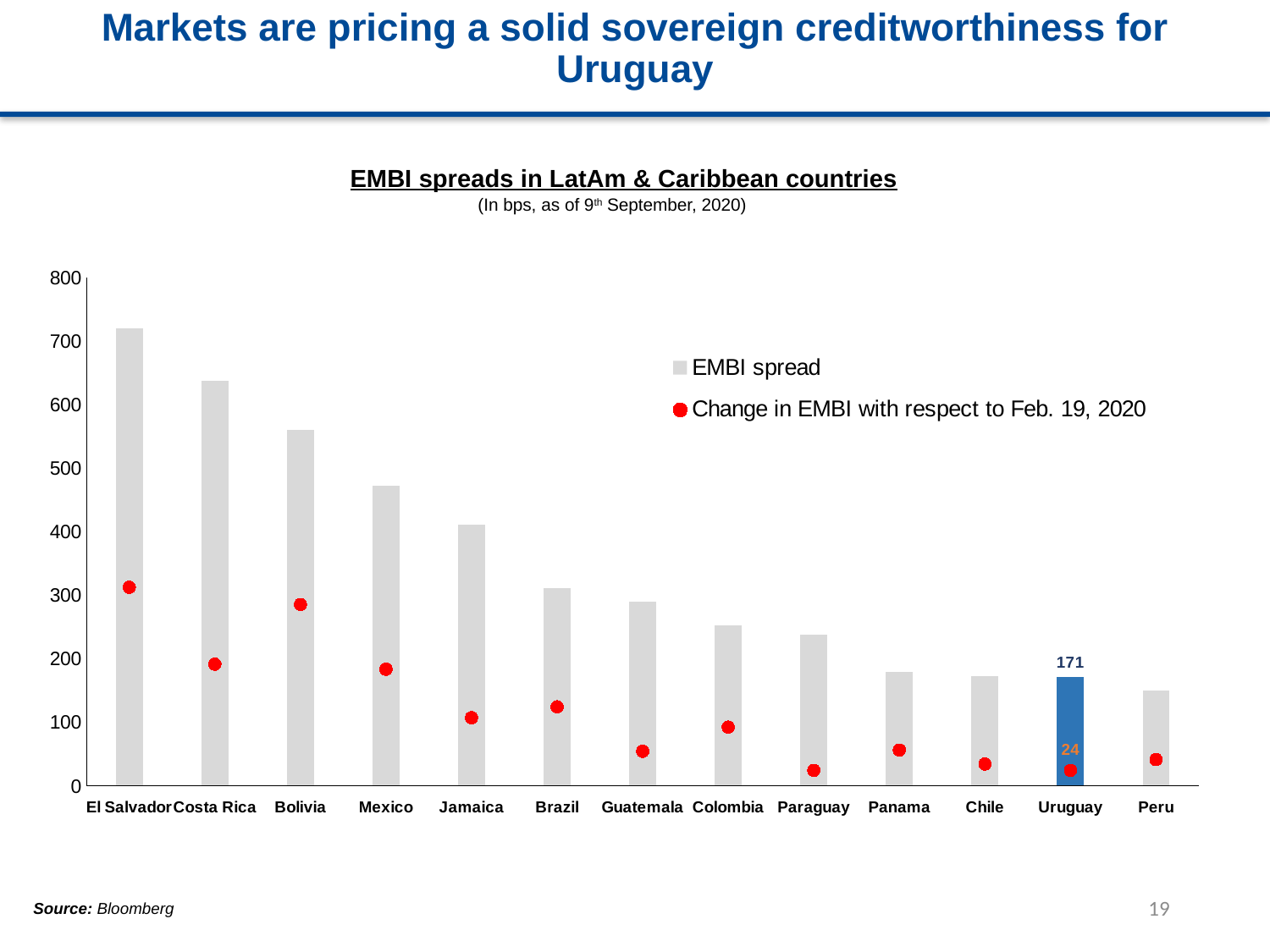

Markets are pricing a solid sovereign creditworthiness for Uruguay

EMBI spreads in LatAm & Caribbean countries
(In bps, as of 9th September, 2020)

### Chart

| Category | EMBI spread | Change in EMBI with respect to Feb. 19, 2020 |
|---|---|---|
| El Salvador
 | 719.0 | 312.0 |
| Costa Rica
 | 637.0 | 191.0 |
| Bolivia
 | 560.0 | 285.0 |
| Mexico
 | 472.0 | 183.0 |
| Jamaica
 | 410.0 | 107.0 |
| Brazil
 | 311.0 | 124.0 |
| Guatemala
 | 289.0 | 54.0 |
| Colombia
 | 252.0 | 92.0 |
| Paraguay
 | 238.0 | 24.0 |
| Panama
 | 179.0 | 56.0 |
| Chile
 | 172.0 | 34.0 |
| Uruguay
 | 171.0 | 24.0 |
| Peru
 | 150.0 | 41.0 |
19
Source: Bloomberg